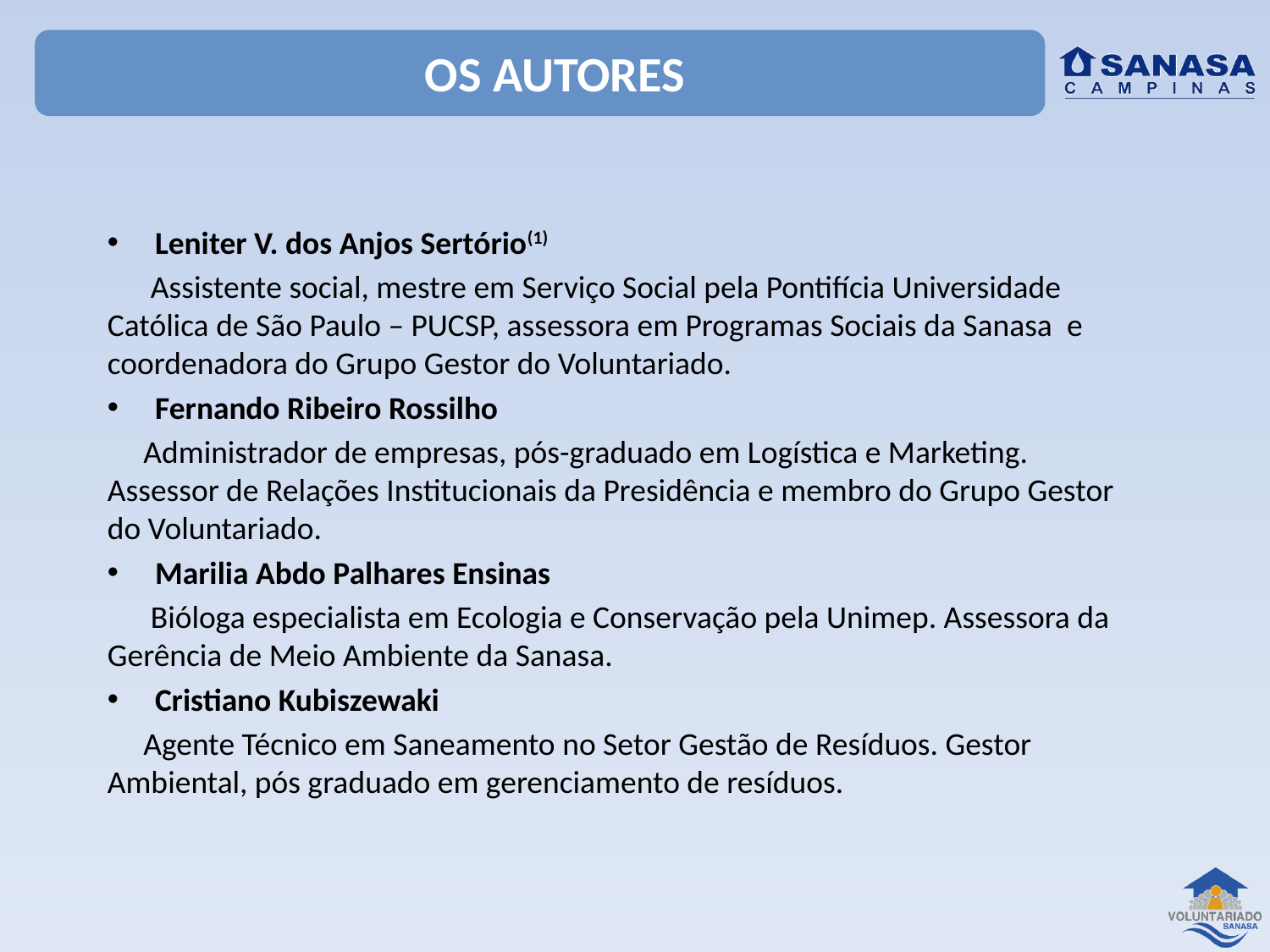

OS AUTORES
Leniter V. dos Anjos Sertório(1)
      Assistente social, mestre em Serviço Social pela Pontifícia Universidade Católica de São Paulo – PUCSP, assessora em Programas Sociais da Sanasa  e coordenadora do Grupo Gestor do Voluntariado.
Fernando Ribeiro Rossilho
     Administrador de empresas, pós-graduado em Logística e Marketing. Assessor de Relações Institucionais da Presidência e membro do Grupo Gestor do Voluntariado.
Marilia Abdo Palhares Ensinas
      Bióloga especialista em Ecologia e Conservação pela Unimep. Assessora da Gerência de Meio Ambiente da Sanasa.
Cristiano Kubiszewaki
     Agente Técnico em Saneamento no Setor Gestão de Resíduos. Gestor Ambiental, pós graduado em gerenciamento de resíduos.